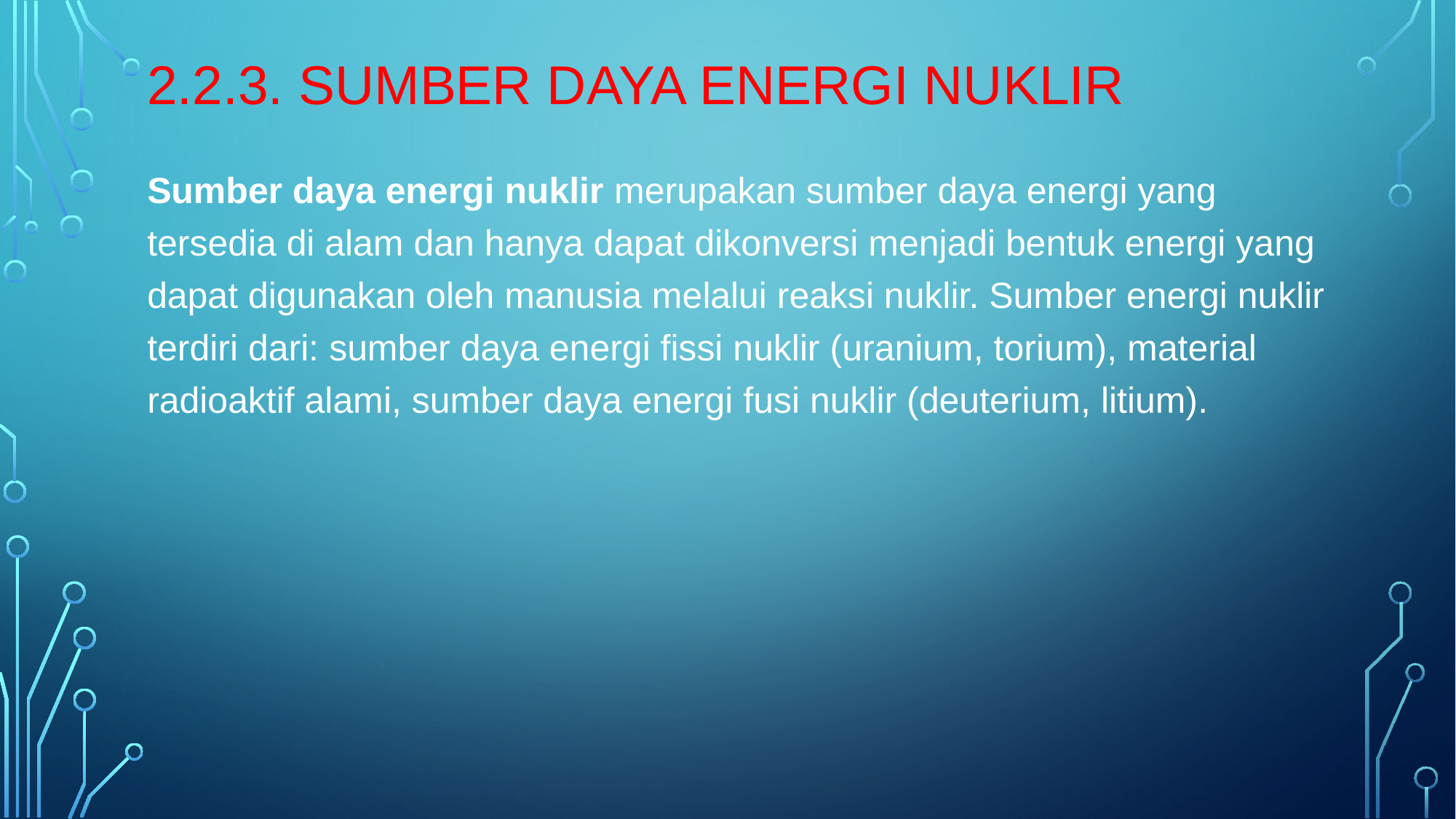

# 2.2.3. Sumber daya energi nuklir
Sumber daya energi nuklir merupakan sumber daya energi yang tersedia di alam dan hanya dapat dikonversi menjadi bentuk energi yang dapat digunakan oleh manusia melalui reaksi nuklir. Sumber energi nuklir terdiri dari: sumber daya energi fissi nuklir (uranium, torium), material radioaktif alami, sumber daya energi fusi nuklir (deuterium, litium).